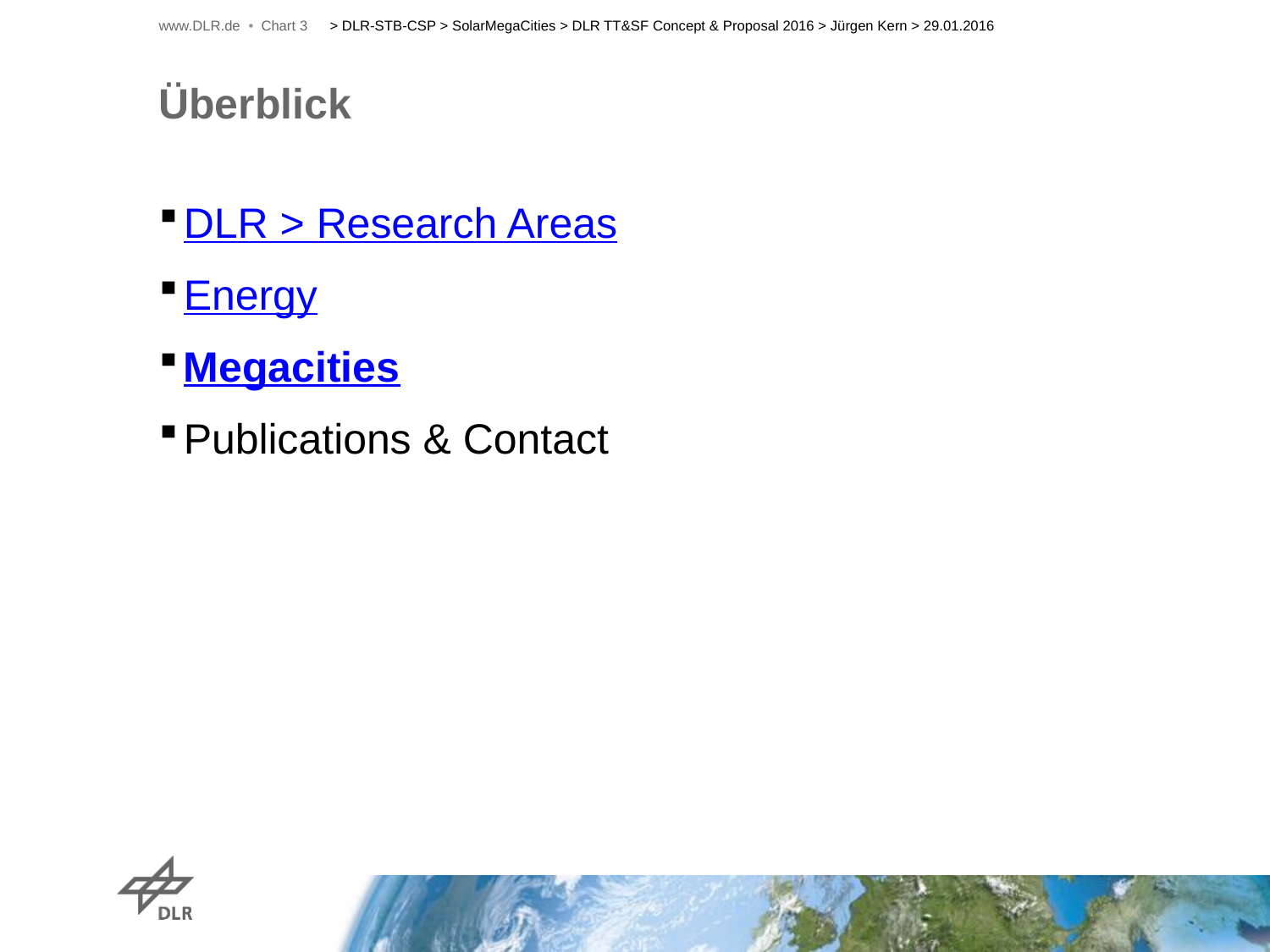

www.DLR.de  •  Chart 3
> DLR-STB-CSP > SolarMegaCities > DLR TT&SF Concept & Proposal 2016 > Jürgen Kern > 29.01.2016
# Überblick
DLR > Research Areas
Energy
Megacities
Publications & Contact